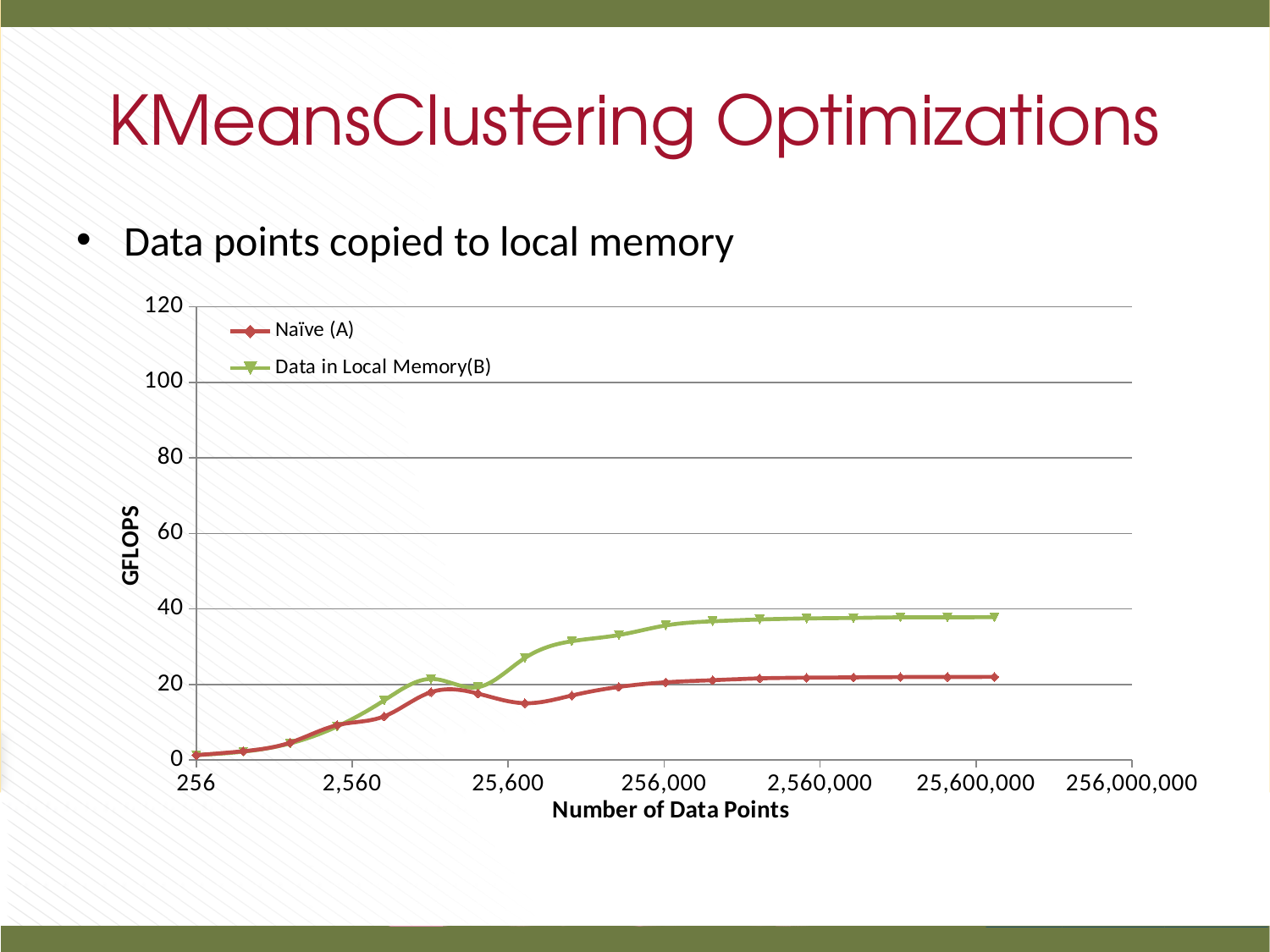

# KMeansClustering Optimizations
Data points copied to local memory

### Chart

| Category | Naïve (A) | Data in Local Memory(B) |
|---|---|---|